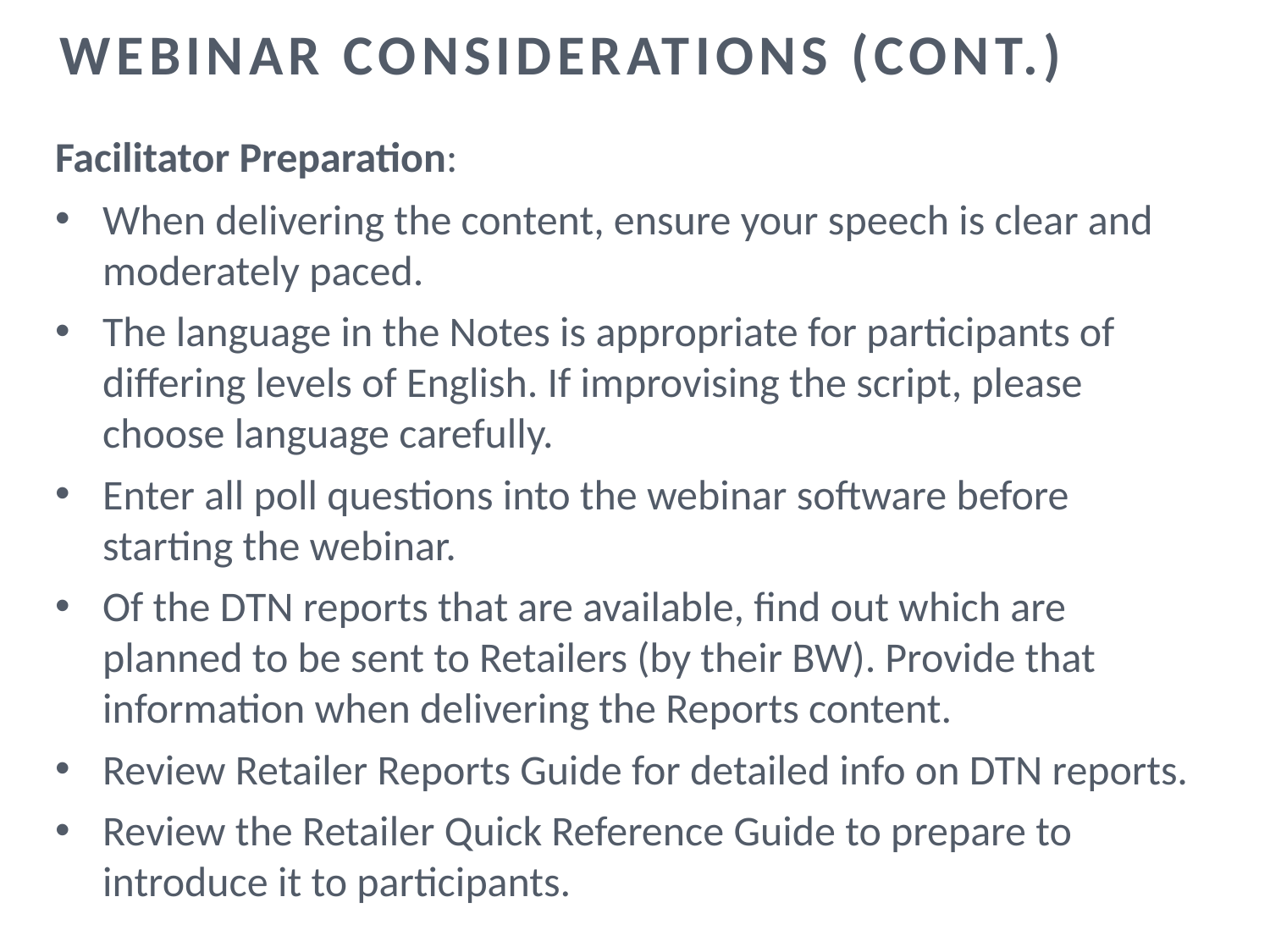

# Webinar considerations (cont.)
Facilitator Preparation:
When delivering the content, ensure your speech is clear and moderately paced.
The language in the Notes is appropriate for participants of differing levels of English. If improvising the script, please choose language carefully.
Enter all poll questions into the webinar software before starting the webinar.
Of the DTN reports that are available, find out which are planned to be sent to Retailers (by their BW). Provide that information when delivering the Reports content.
Review Retailer Reports Guide for detailed info on DTN reports.
Review the Retailer Quick Reference Guide to prepare to introduce it to participants.